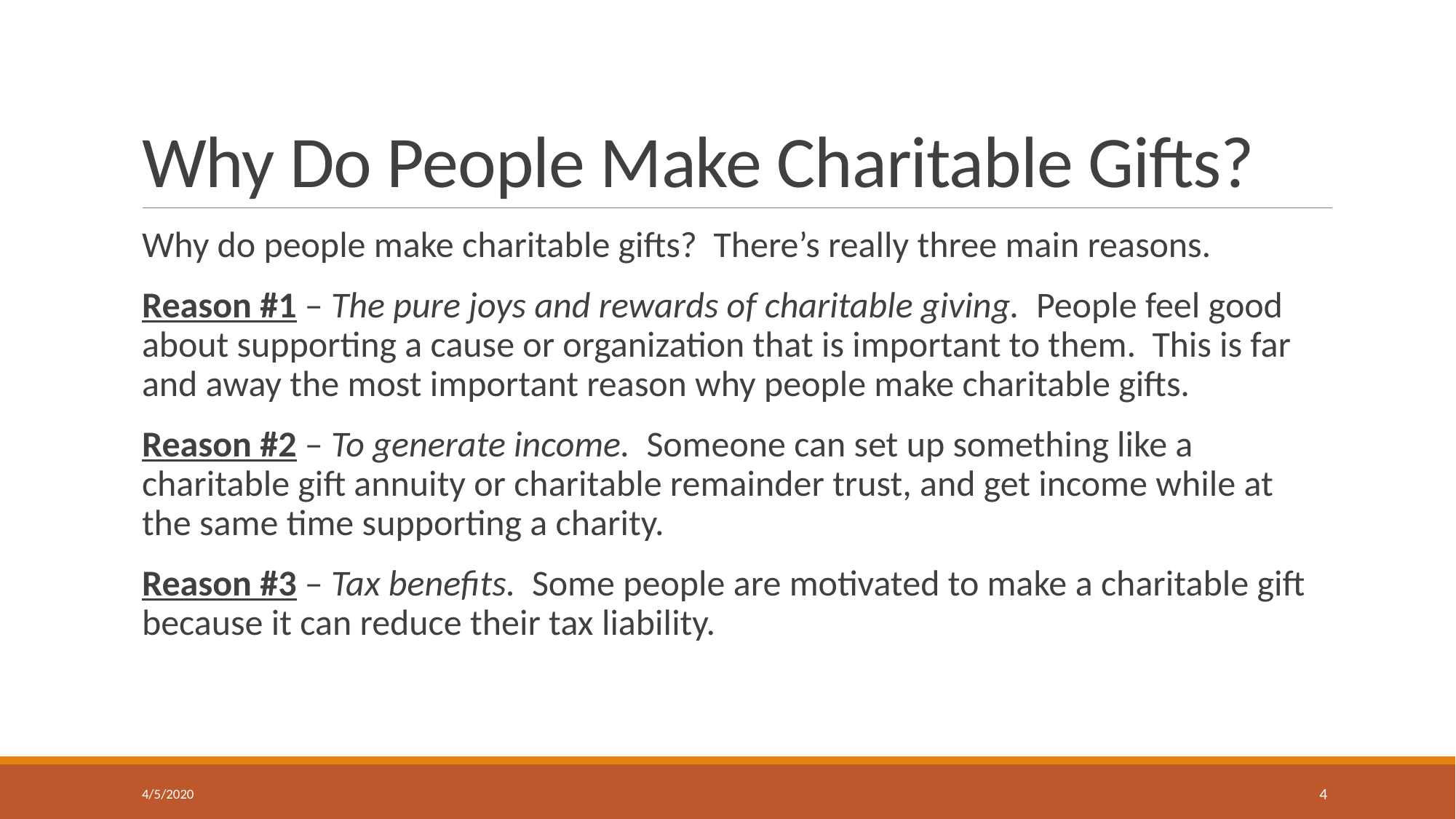

# Why Do People Make Charitable Gifts?
Why do people make charitable gifts?  There’s really three main reasons.
Reason #1 – The pure joys and rewards of charitable giving.  People feel good about supporting a cause or organization that is important to them.  This is far and away the most important reason why people make charitable gifts.
Reason #2 – To generate income.  Someone can set up something like a charitable gift annuity or charitable remainder trust, and get income while at the same time supporting a charity.
Reason #3 – Tax benefits.  Some people are motivated to make a charitable gift because it can reduce their tax liability.
4/5/2020
4